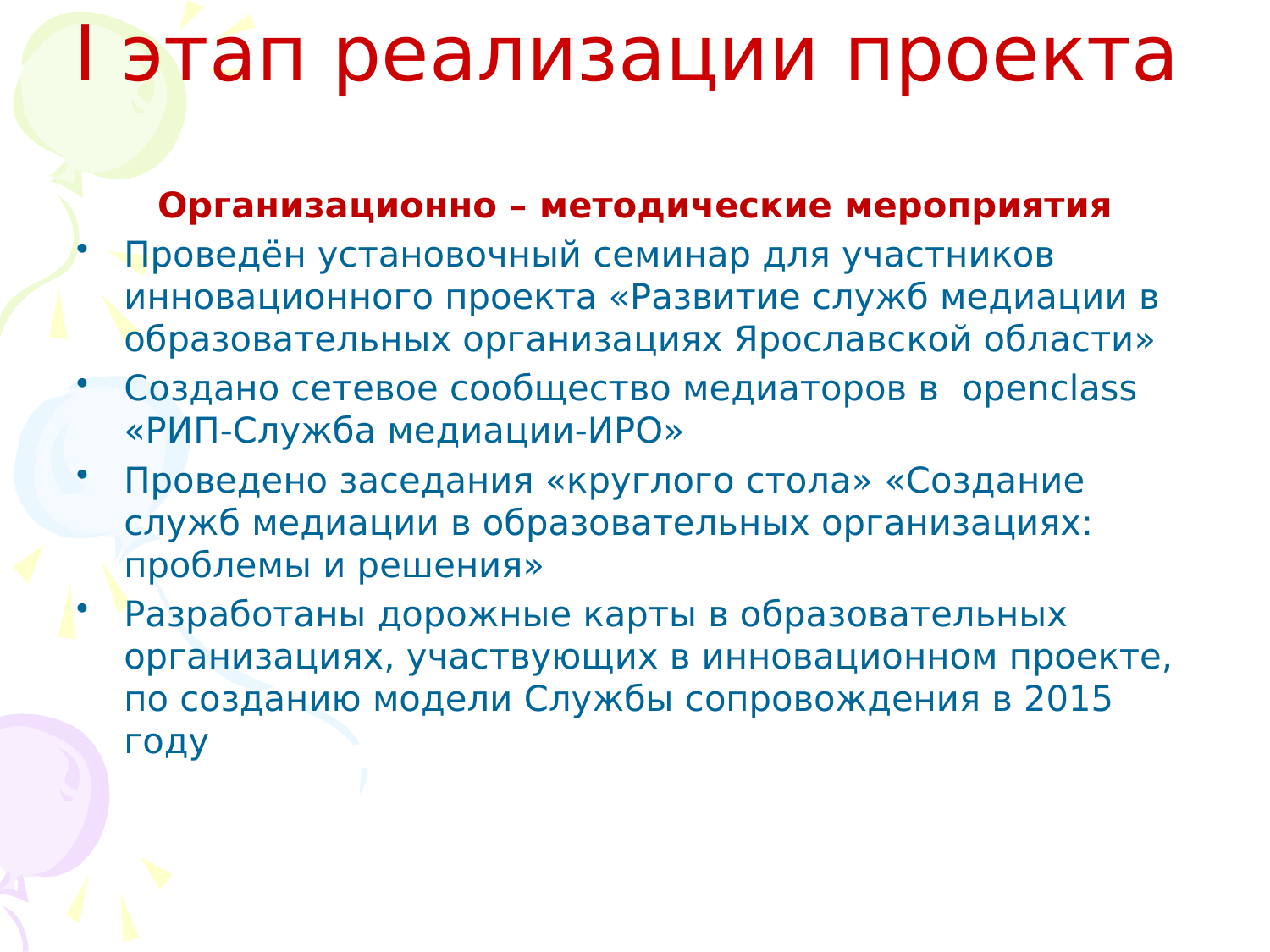

# I этап реализации проекта
Организационно – методические мероприятия
Проведён установочный семинар для участников инновационного проекта «Развитие служб медиации в образовательных организациях Ярославской области»
Создано сетевое сообщество медиаторов в  openclass «РИП-Служба медиации-ИРО»
Проведено заседания «круглого стола» «Создание служб медиации в образовательных организациях: проблемы и решения»
Разработаны дорожные карты в образовательных организациях, участвующих в инновационном проекте, по созданию модели Службы сопровождения в 2015 году